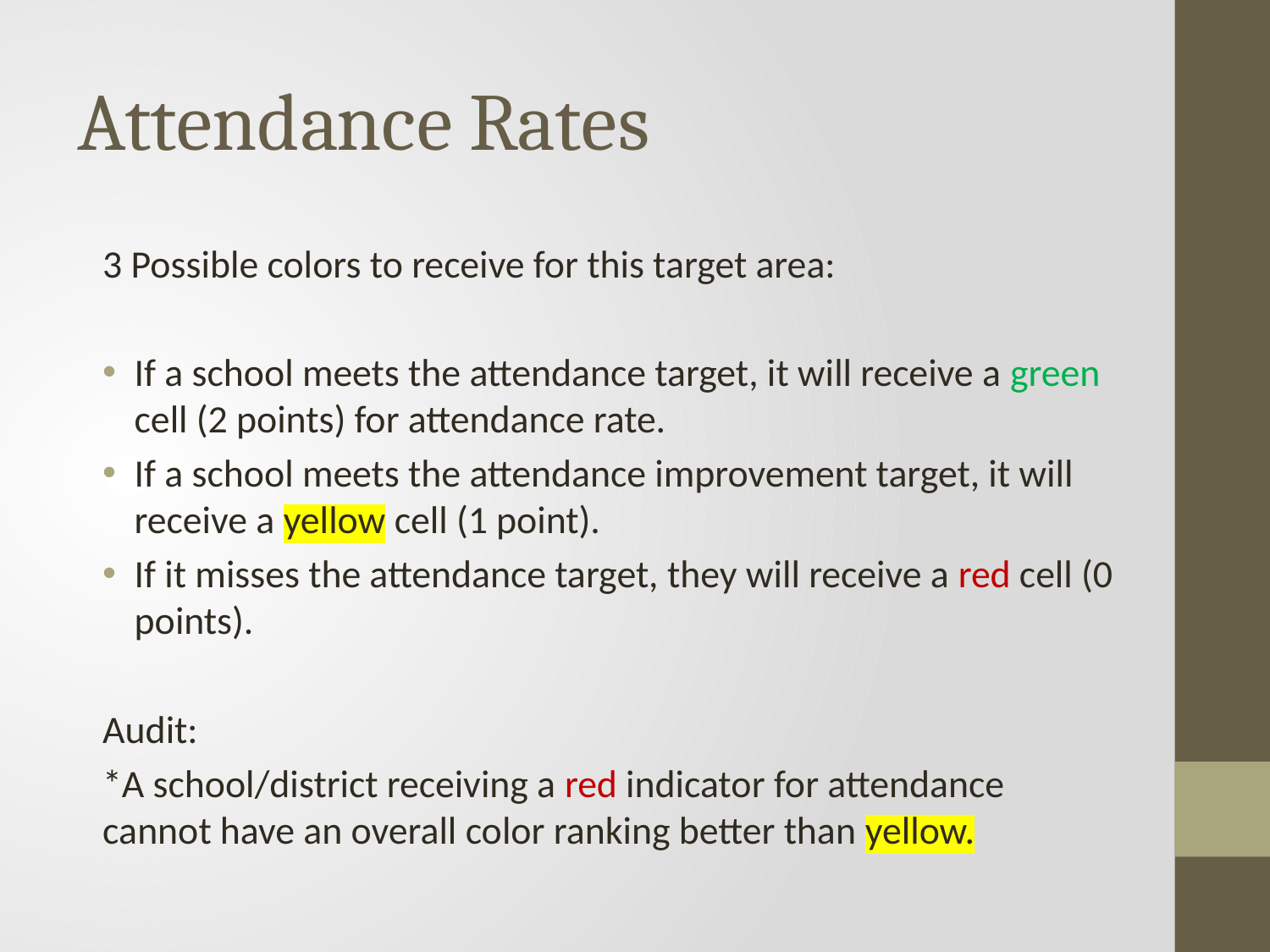

# Attendance Rates
3 Possible colors to receive for this target area:

If a school meets the attendance target, it will receive a green cell (2 points) for attendance rate.
If a school meets the attendance improvement target, it will receive a yellow cell (1 point).
If it misses the attendance target, they will receive a red cell (0 points).

Audit:
*A school/district receiving a red indicator for attendance cannot have an overall color ranking better than yellow.